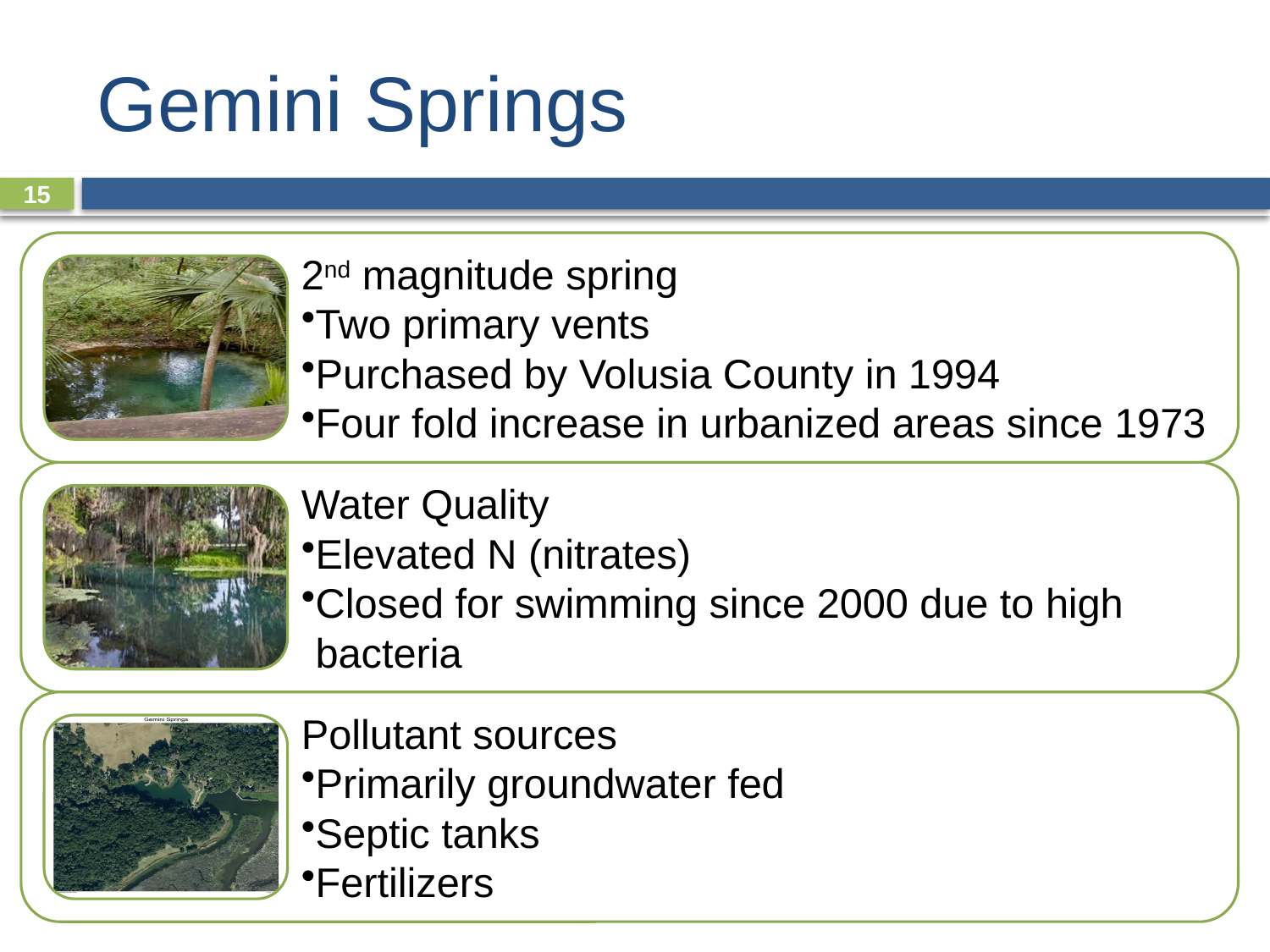

# Gemini Springs
15
2nd magnitude spring
Water Quality
Elevated N (nitrates)
Primarily groundwater fed
Fertilizers
Purchased by Volusia County in 1994
Two primary vents
Septic tanks
Pollutant sources
Closed for swimming since 2000 due to high bacteria
Four fold increase in urbanized areas since 1973